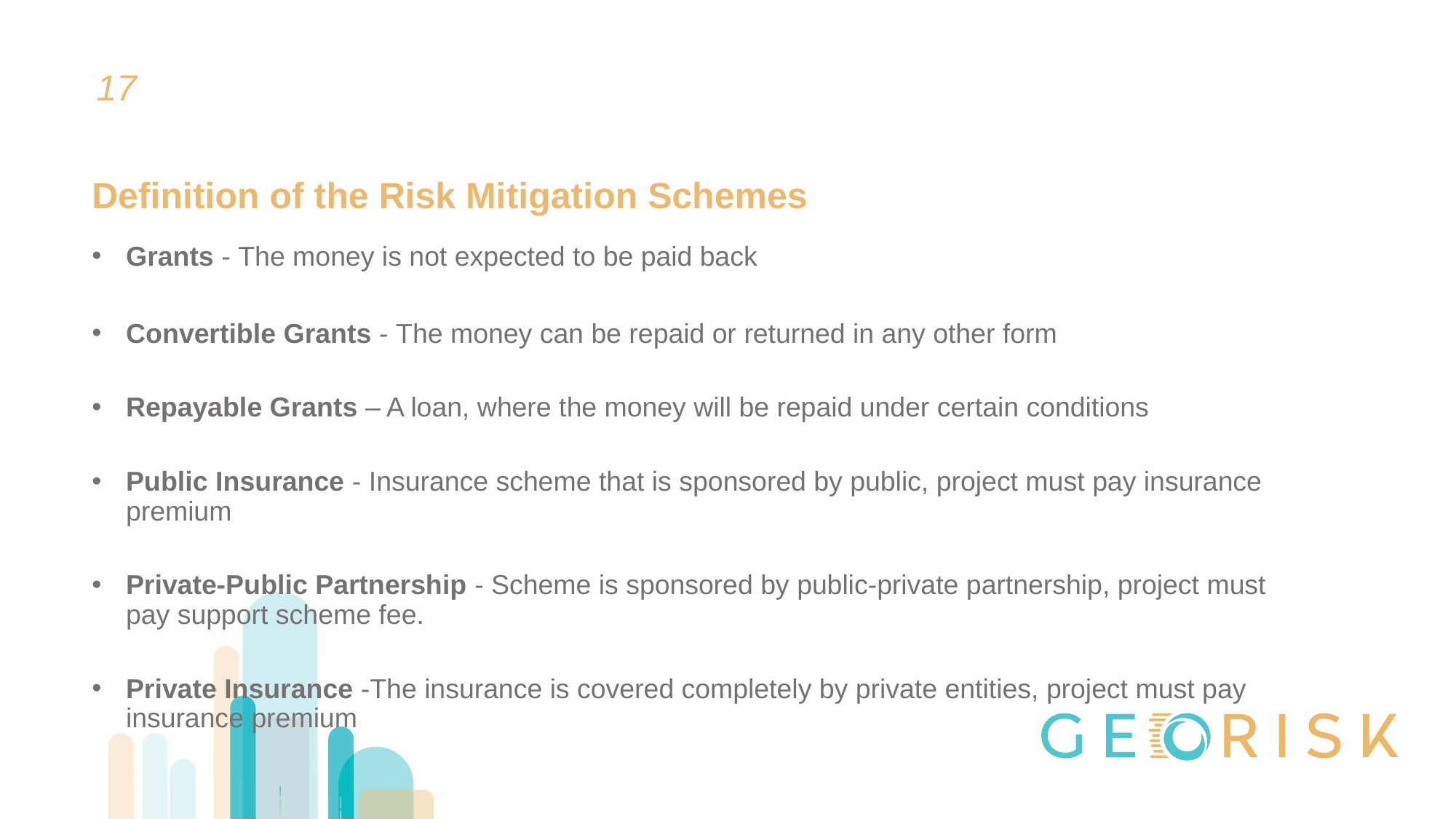

17

# Definition of the Risk Mitigation Schemes
Grants - The money is not expected to be paid back
Convertible Grants - The money can be repaid or returned in any other form
Repayable Grants – A loan, where the money will be repaid under certain conditions
Public Insurance - Insurance scheme that is sponsored by public, project must pay insurance premium
Private-Public Partnership - Scheme is sponsored by public-private partnership, project must pay support scheme fee.
Private Insurance -The insurance is covered completely by private entities, project must pay insurance premium